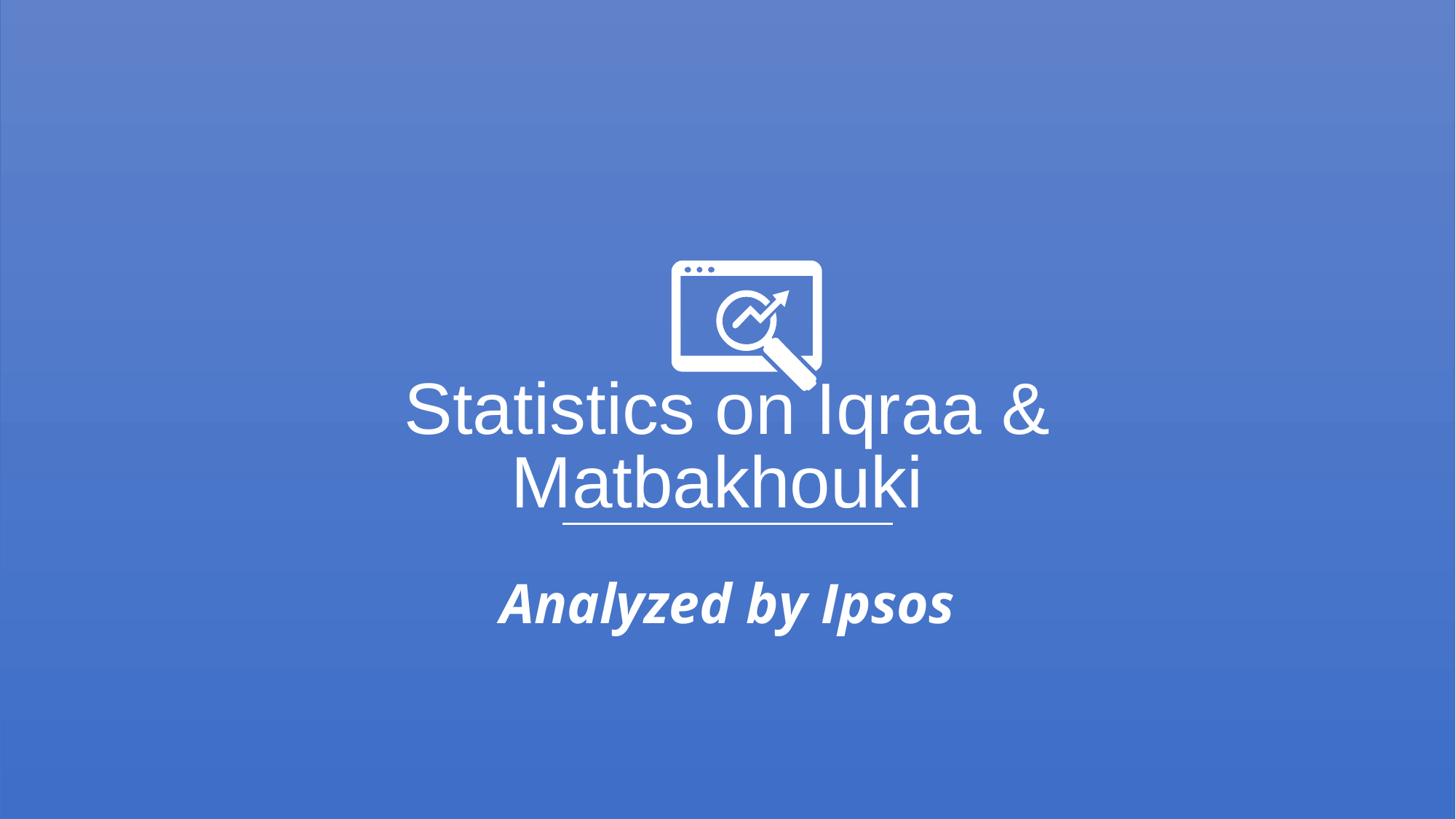

Statistics on Iqraa & Matbakhouki
Analyzed by Ipsos